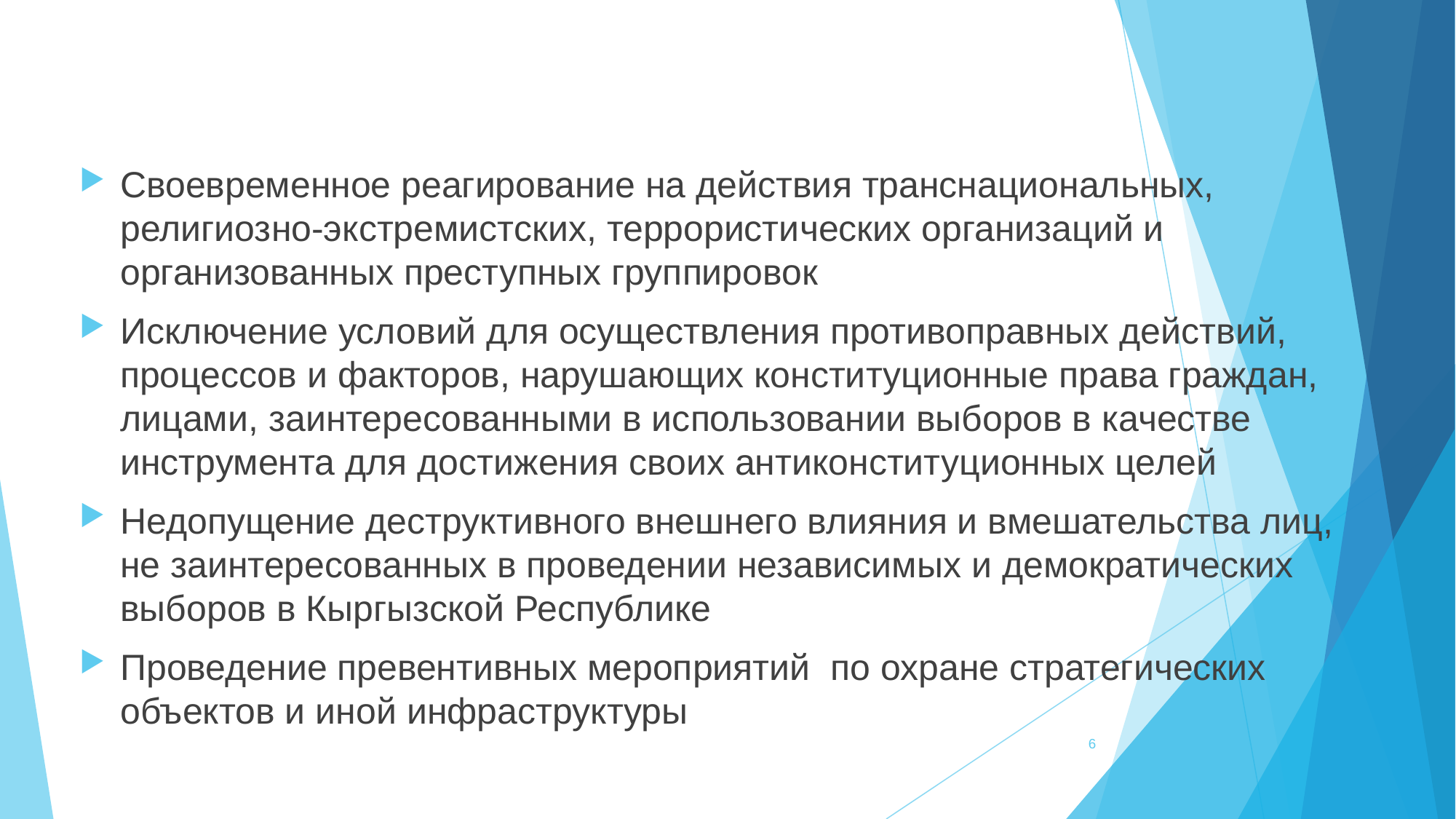

Своевременное реагирование на действия транснациональных, религиозно-экстремистских, террористических организаций и организованных преступных группировок
Исключение условий для осуществления противоправных действий, процессов и факторов, нарушающих конституционные права граждан, лицами, заинтересованными в использовании выборов в качестве инструмента для достижения своих антиконституционных целей
Недопущение деструктивного внешнего влияния и вмешательства лиц, не заинтересованных в проведении независимых и демократических выборов в Кыргызской Республике
Проведение превентивных мероприятий  по охране стратегических объектов и иной инфраструктуры

6